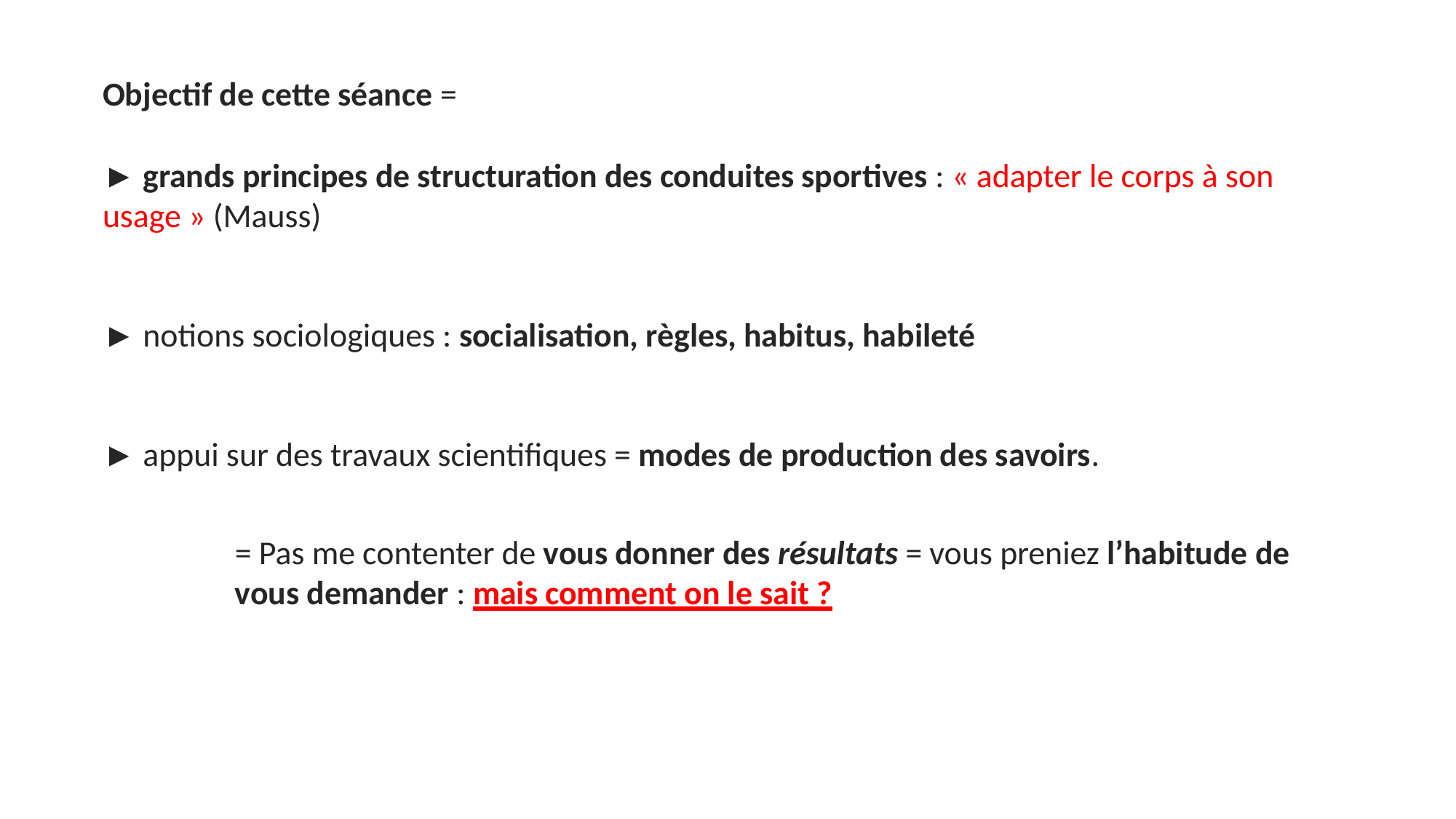

Objectif de cette séance =

► grands principes de structuration des conduites sportives : « adapter le corps à son usage » (Mauss)

► notions sociologiques : socialisation, règles, habitus, habileté

► appui sur des travaux scientifiques = modes de production des savoirs.

= Pas me contenter de vous donner des résultats = vous preniez l’habitude de vous demander : mais comment on le sait ?